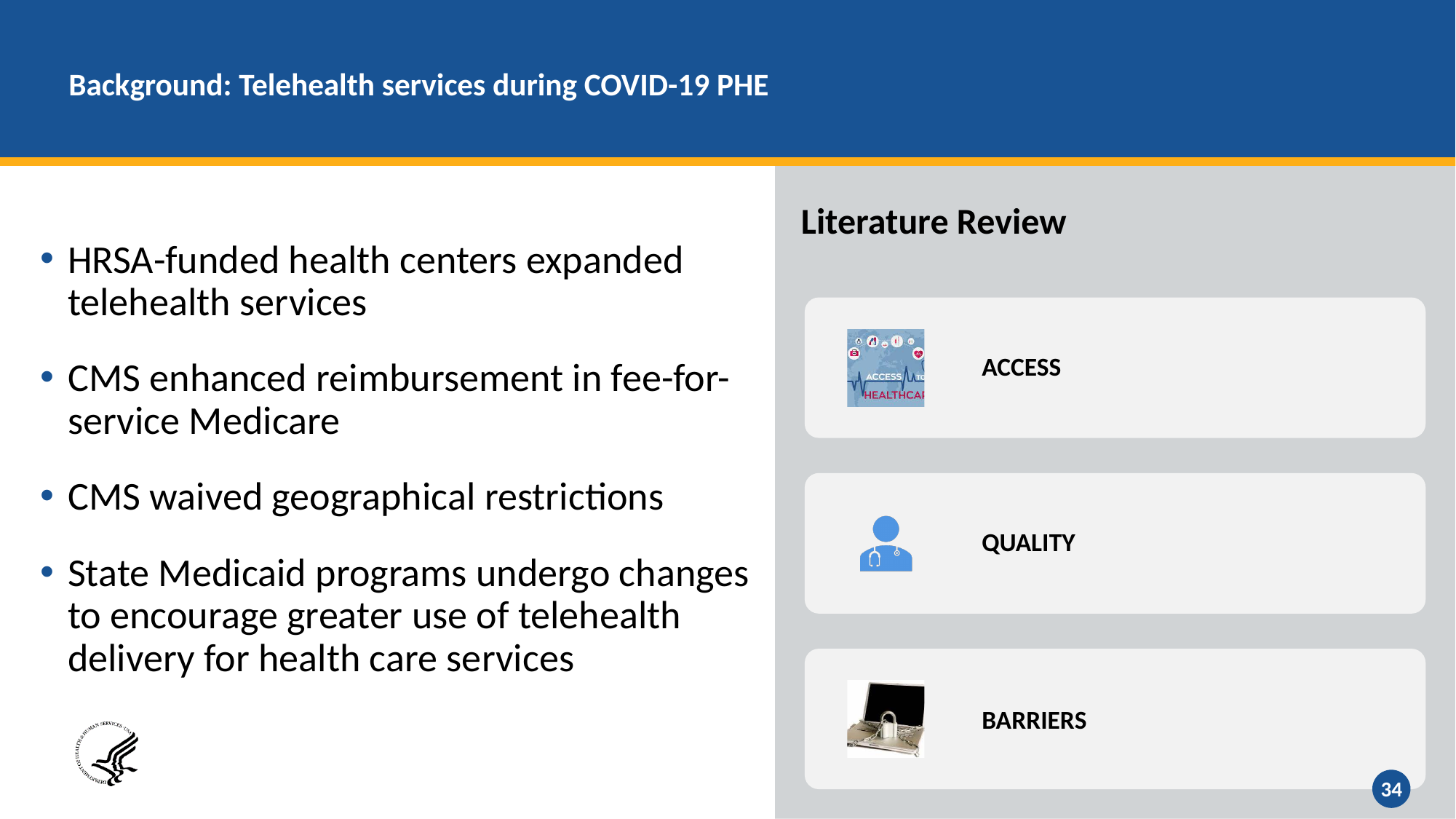

# Background: Telehealth services during COVID-19 PHE

Literature Review
HRSA-funded health centers expanded telehealth services
CMS enhanced reimbursement in fee-for-service Medicare
CMS waived geographical restrictions
State Medicaid programs undergo changes to encourage greater use of telehealth delivery for health care services
ACCESS
QUALITY

BARRIERS

34